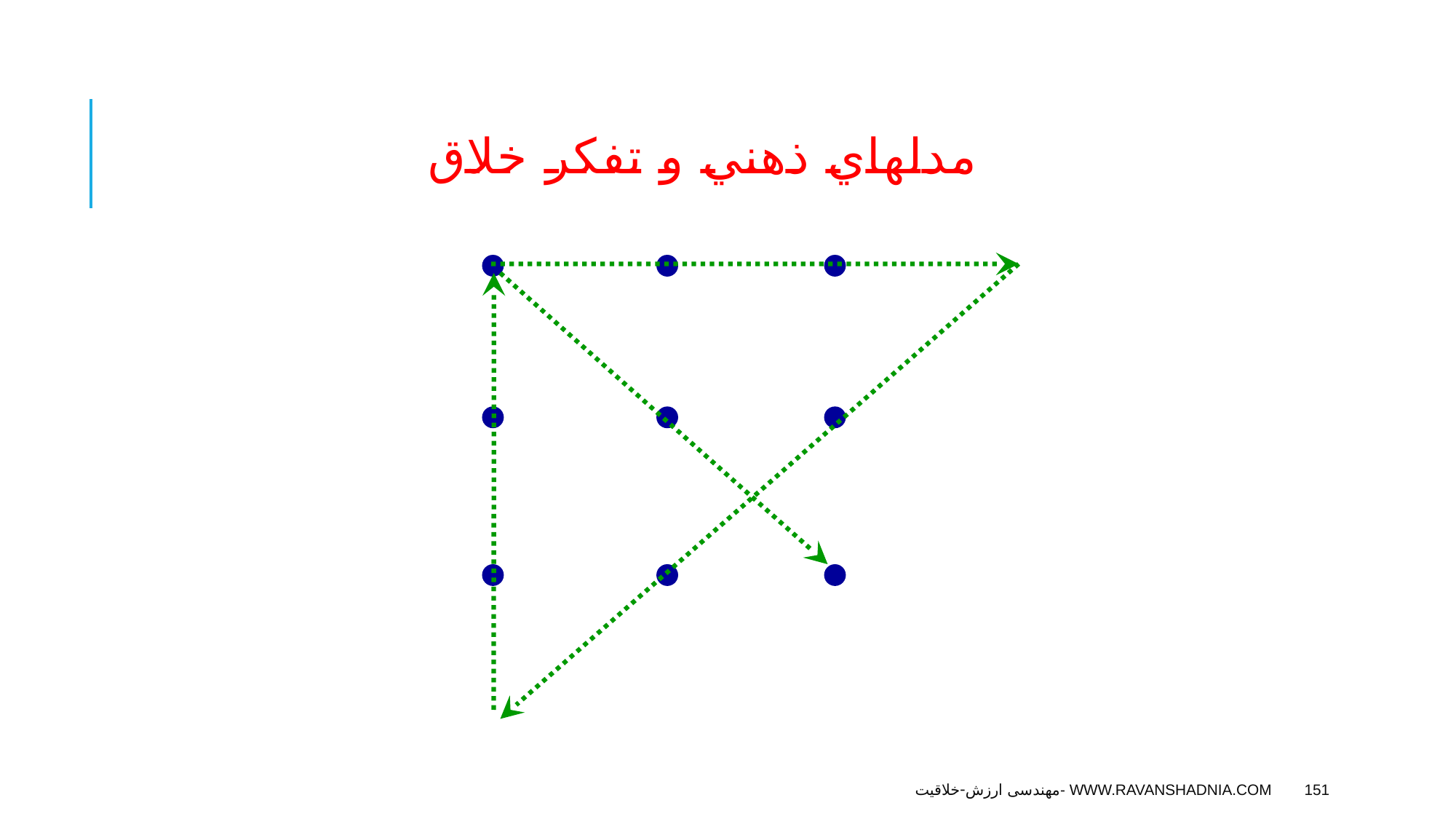

# مدلهاي ذهني و تفكر خلاق

مهندسی ارزش-خلاقیت- www.ravanshadnia.com
151